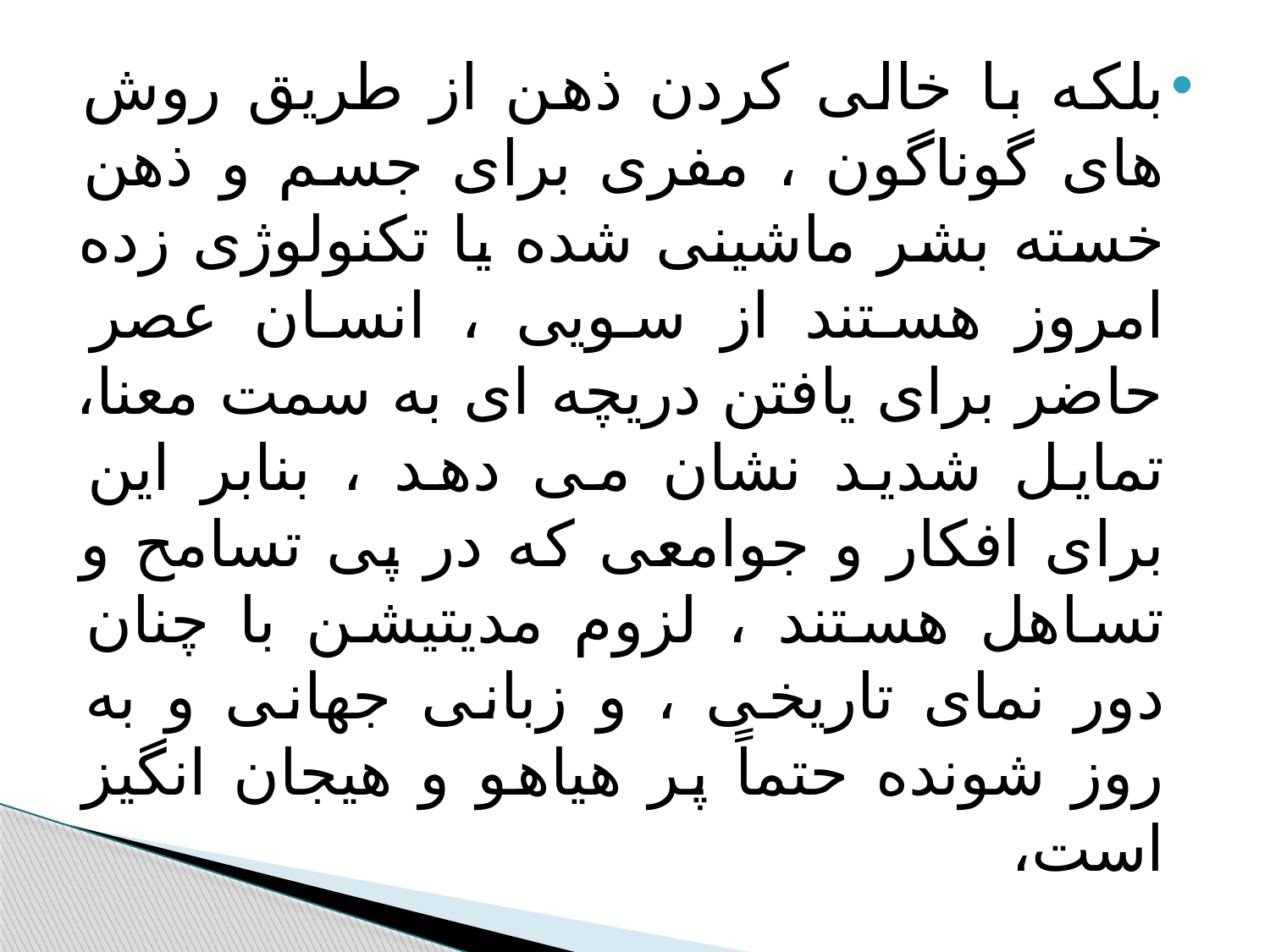

#
بلکه با خالی کردن ذهن از طریق روش های گوناگون ، مفری برای جسم و ذهن خسته بشر ماشینی شده یا تکنولوژی زده امروز هستند از سویی ، انسان عصر حاضر برای یافتن دریچه ای به سمت معنا، تمایل شدید نشان می دهد ، بنابر این برای افکار و جوامعی که در پی تسامح و تساهل هستند ، لزوم مدیتیشن با چنان دور نمای تاریخی ، و زبانی جهانی و به روز شونده حتماً پر هیاهو و هیجان انگیز است،